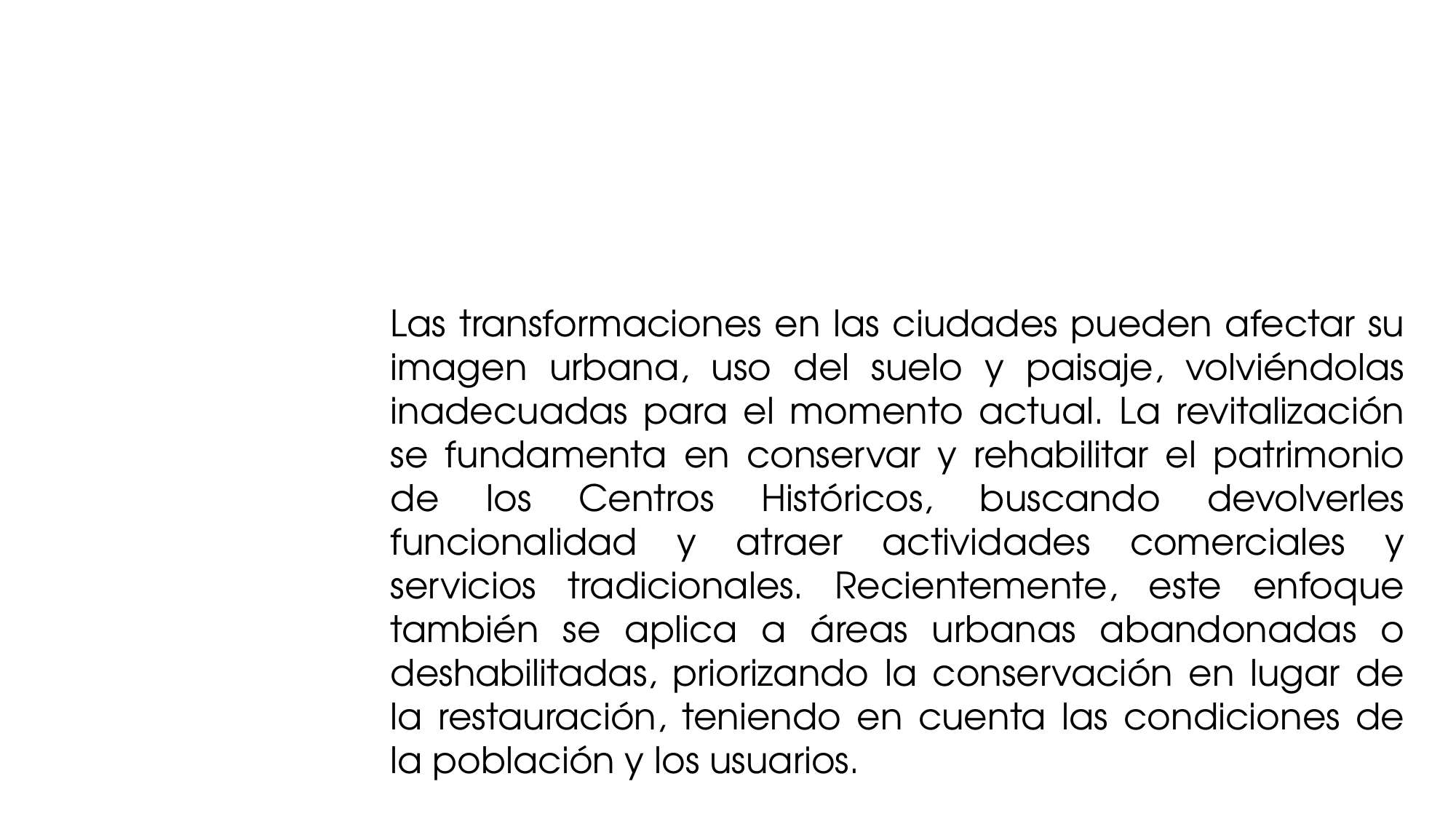

Las transformaciones en las ciudades pueden afectar su imagen urbana, uso del suelo y paisaje, volviéndolas inadecuadas para el momento actual. La revitalización se fundamenta en conservar y rehabilitar el patrimonio de los Centros Históricos, buscando devolverles funcionalidad y atraer actividades comerciales y servicios tradicionales. Recientemente, este enfoque también se aplica a áreas urbanas abandonadas o deshabilitadas, priorizando la conservación en lugar de la restauración, teniendo en cuenta las condiciones de la población y los usuarios.